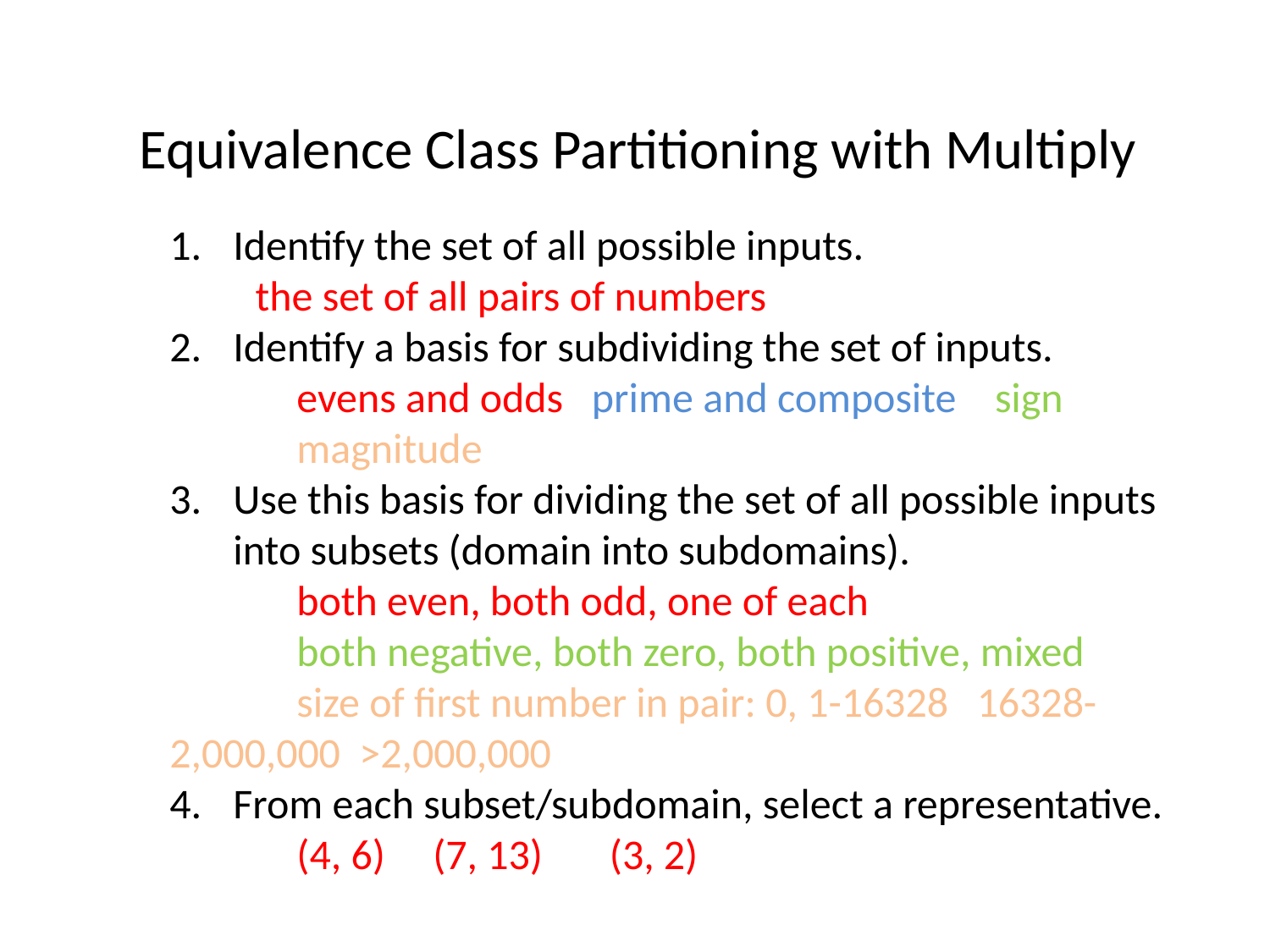

Equivalence Class Partitioning with Multiply
Identify the set of all possible inputs.
         the set of all pairs of numbers
Identify a basis for subdividing the set of inputs.
	evens and odds   prime and composite    sign 	magnitude
Use this basis for dividing the set of all possible inputs into subsets (domain into subdomains).
	both even, both odd, one of each
	both negative, both zero, both positive, mixed    	size of first number in pair: 0, 1-16328   16328-2,000,000  >2,000,000
From each subset/subdomain, select a representative.
        	(4, 6)     (7, 13)       (3, 2)